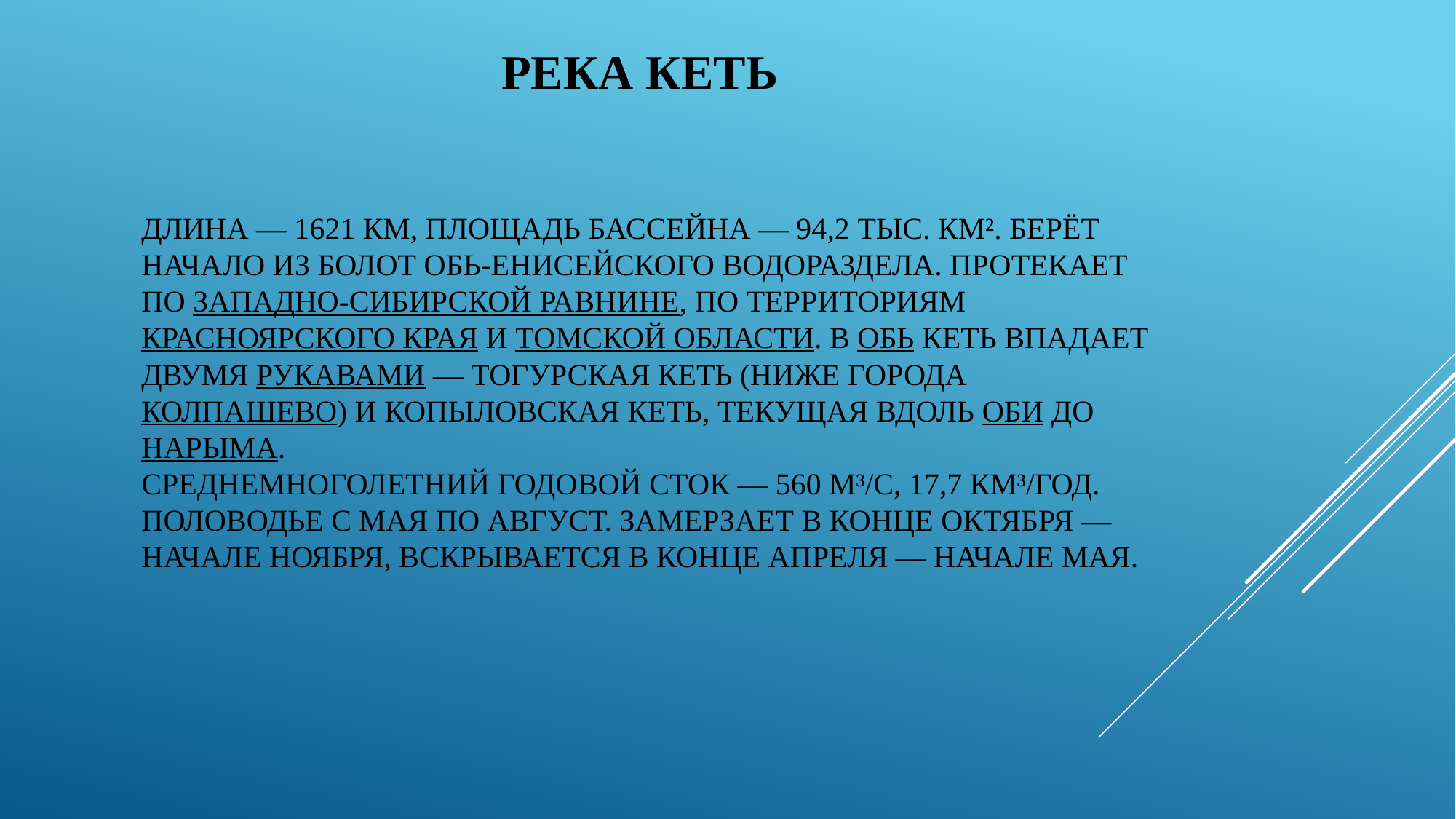

РЕКА КЕТЬ
# Длина — 1621 км, площадь бассейна — 94,2 тыс. км². Берёт начало из болот Обь-Енисейского водораздела. Протекает по Западно-Сибирской равнине, по территориям Красноярского края и Томской области. В Обь Кеть впадает двумя рукавами — Тогурская Кеть (ниже города Колпашево) и Копыловская Кеть, текущая вдоль Оби до Нарыма. Среднемноголетний годовой сток — 560 м³/с, 17,7 км³/год. Половодье с мая по август. Замерзает в конце октября — начале ноября, вскрывается в конце апреля — начале мая.